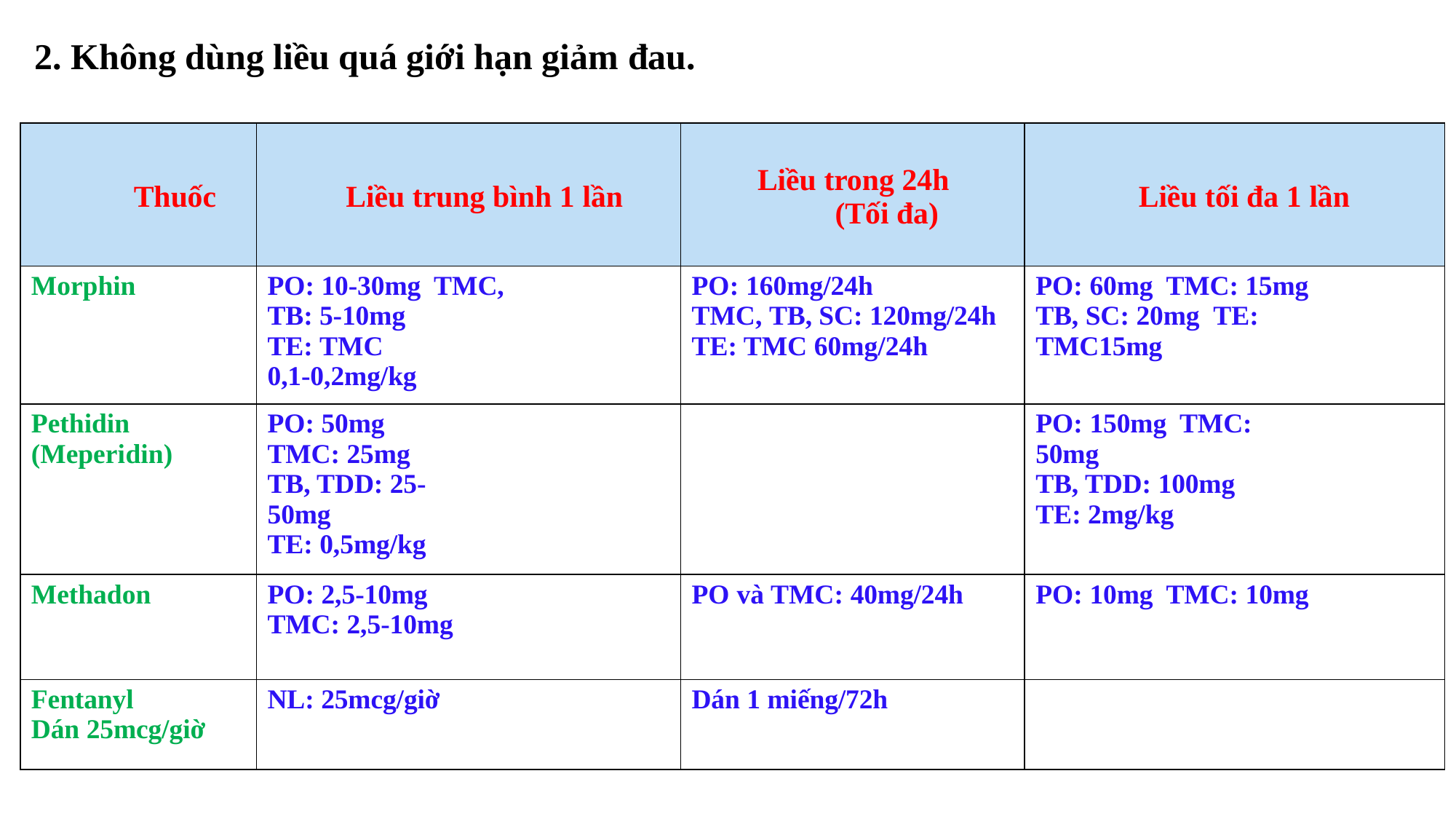

2. Không dùng liều quá giới hạn giảm đau.
| Thuốc | Liều trung bình 1 lần | Liều trong 24h (Tối đa) | Liều tối đa 1 lần |
| --- | --- | --- | --- |
| Morphin | PO: 10-30mg TMC, TB: 5-10mg TE: TMC 0,1-0,2mg/kg | PO: 160mg/24h TMC, TB, SC: 120mg/24h TE: TMC 60mg/24h | PO: 60mg TMC: 15mg TB, SC: 20mg TE: TMC15mg |
| Pethidin (Meperidin) | PO: 50mg TMC: 25mg TB, TDD: 25-50mg TE: 0,5mg/kg |  | PO: 150mg TMC: 50mg TB, TDD: 100mg TE: 2mg/kg |
| Methadon | PO: 2,5-10mg TMC: 2,5-10mg | PO và TMC: 40mg/24h | PO: 10mg TMC: 10mg |
| Fentanyl Dán 25mcg/giờ | NL: 25mcg/giờ | Dán 1 miếng/72h |  |